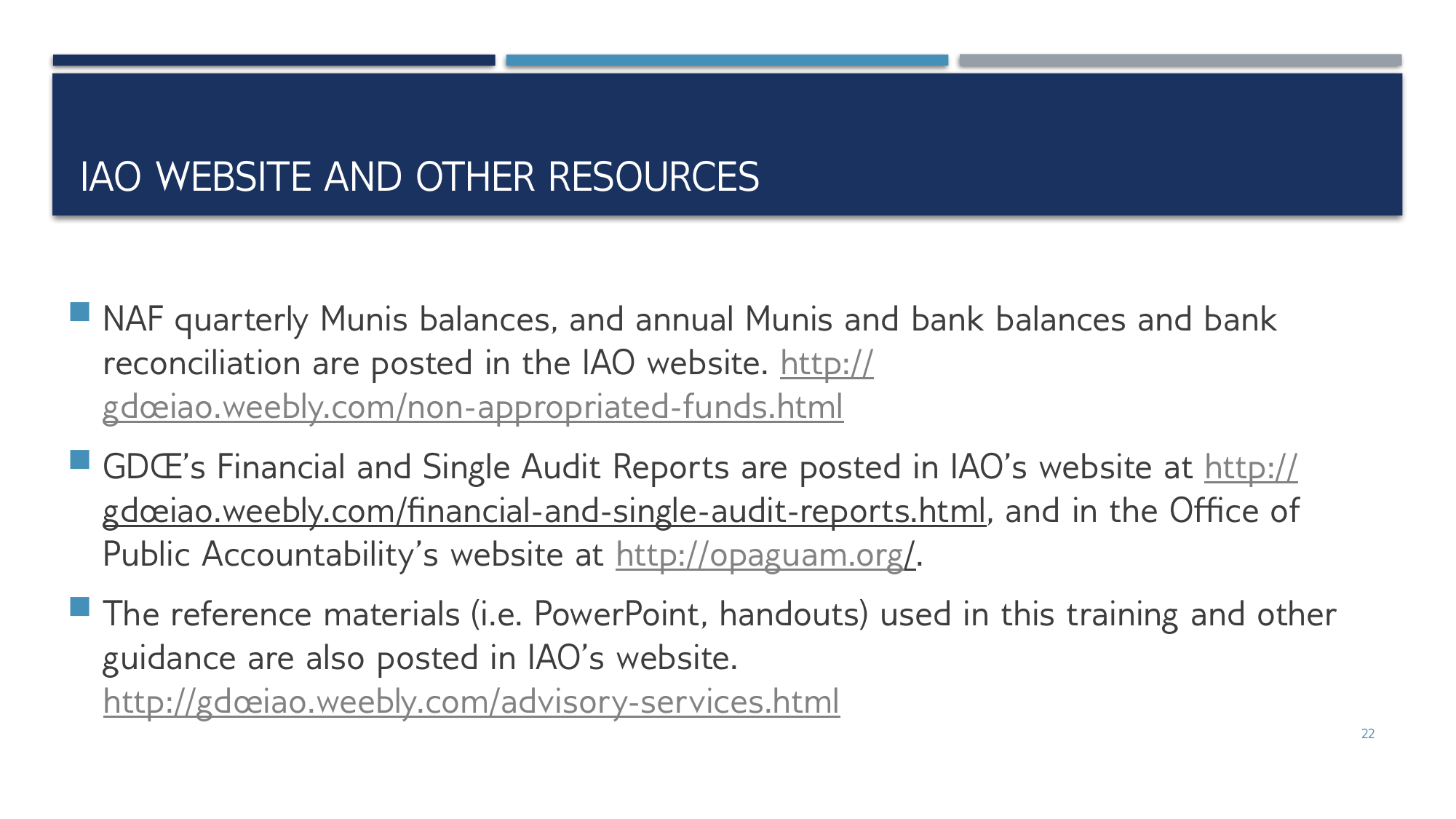

# Iao website and other resources
NAF quarterly Munis balances, and annual Munis and bank balances and bank reconciliation are posted in the IAO website. http://gdoeiao.weebly.com/non-appropriated-funds.html
GDOE’s Financial and Single Audit Reports are posted in IAO’s website at http://gdoeiao.weebly.com/financial-and-single-audit-reports.html, and in the Office of Public Accountability’s website at http://opaguam.org/.
The reference materials (i.e. PowerPoint, handouts) used in this training and other guidance are also posted in IAO’s website. http://gdoeiao.weebly.com/advisory-services.html
22